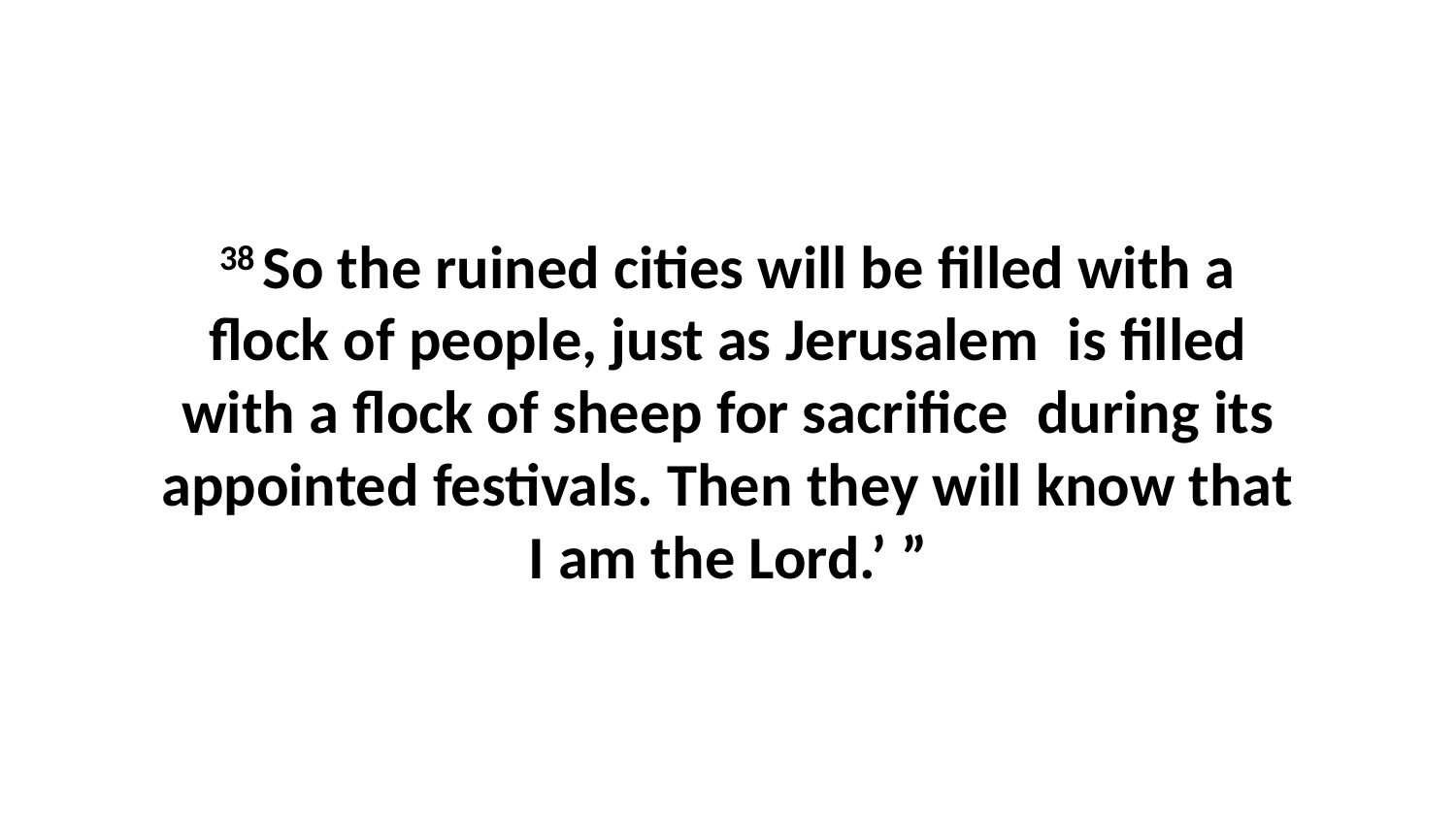

38 So the ruined cities will be filled with a flock of people, just as Jerusalem  is filled with a flock of sheep for sacrifice  during its appointed festivals. Then they will know that I am the Lord.’ ”